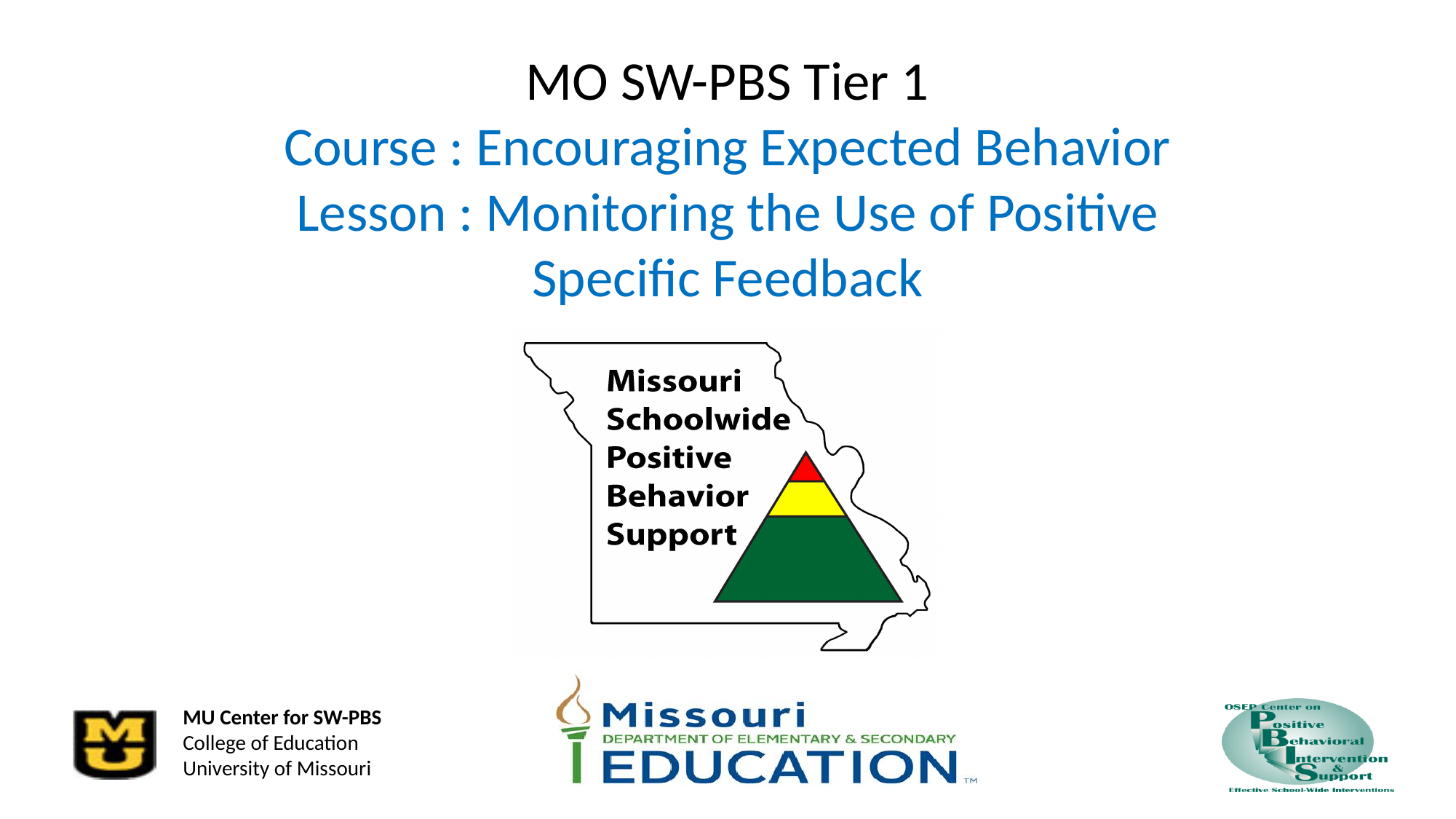

# MO SW-PBS Tier 1 Course : Encouraging Expected Behavior Lesson : Monitoring the Use of Positive Specific Feedback